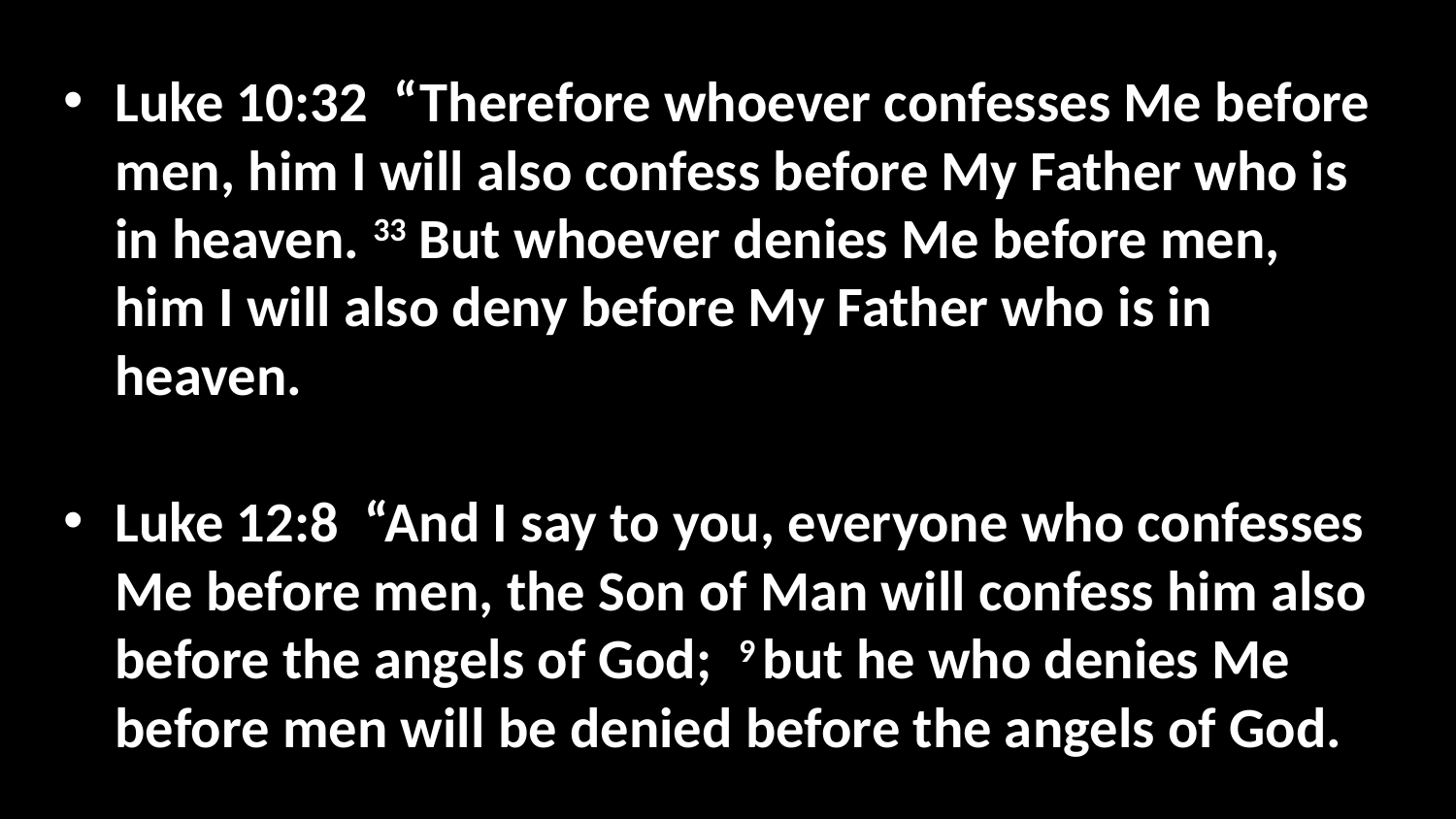

Luke 10:32  “Therefore whoever confesses Me before men, him I will also confess before My Father who is in heaven. 33 But whoever denies Me before men, him I will also deny before My Father who is in heaven.

Luke 12:8  “And I say to you, everyone who confesses Me before men, the Son of Man will confess him also before the angels of God;  9 but he who denies Me before men will be denied before the angels of God.